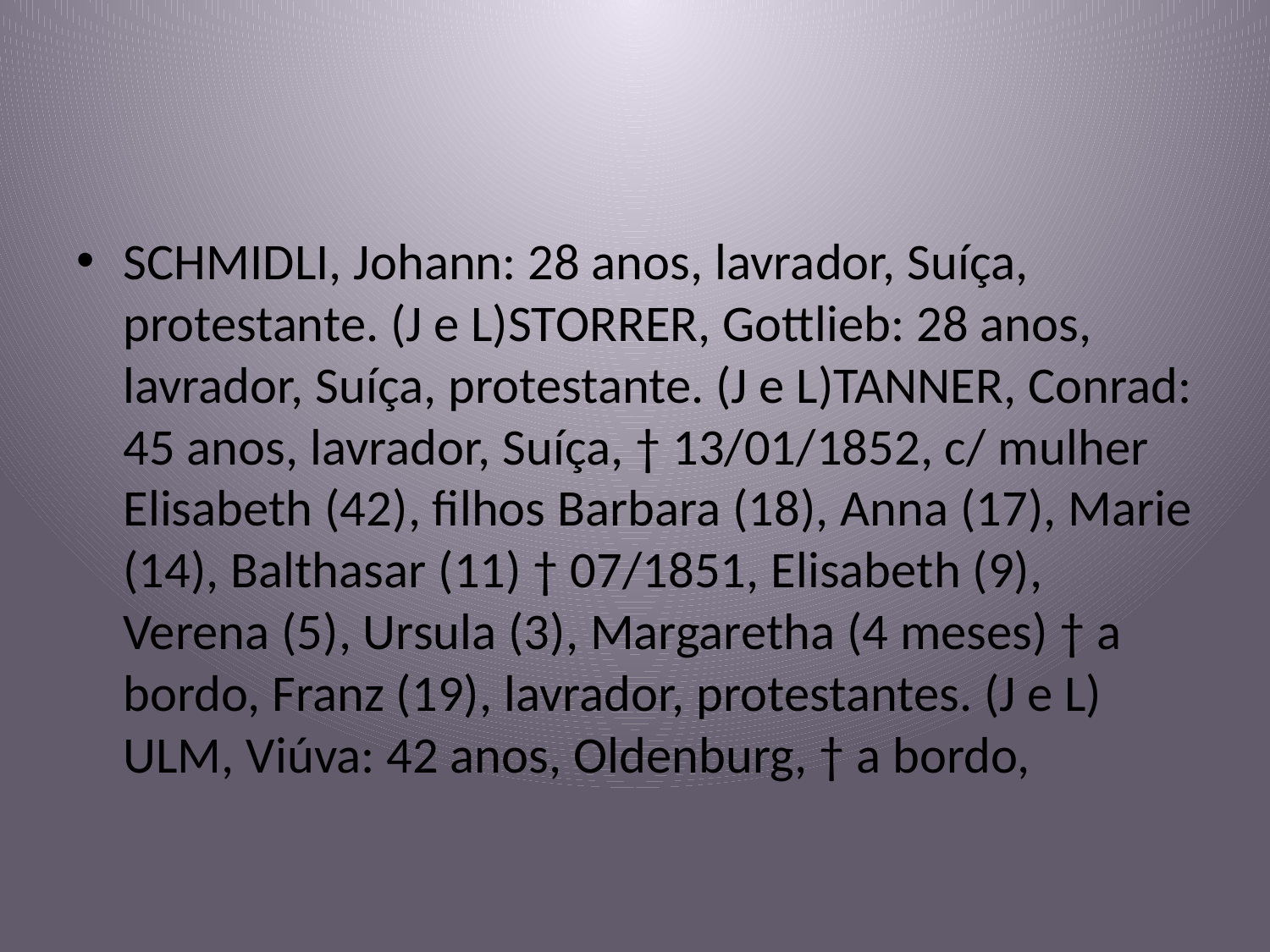

#
SCHMIDLI, Johann: 28 anos, lavrador, Suíça, protestante. (J e L) STORRER, Gottlieb: 28 anos, lavrador, Suíça, protestante. (J e L) TANNER, Conrad: 45 anos, lavrador, Suíça, † 13/01/1852, c/ mulher Elisabeth (42), filhos Barbara (18), Anna (17), Marie (14), Balthasar (11) † 07/1851, Elisabeth (9), Verena (5), Ursula (3), Margaretha (4 meses) † a bordo, Franz (19), lavrador, protestantes. (J e L) ULM, Viúva: 42 anos, Oldenburg, † a bordo,